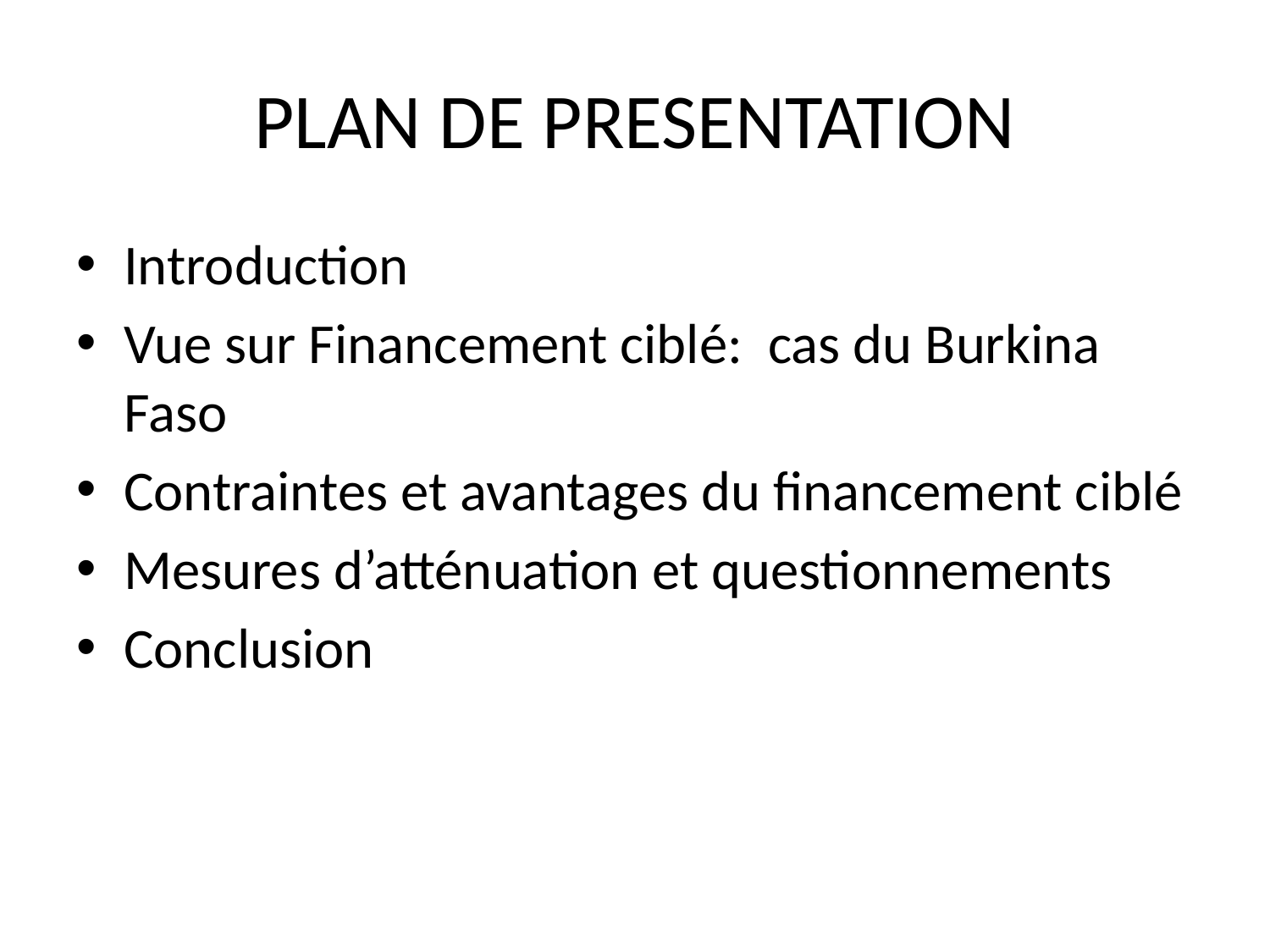

# PLAN DE PRESENTATION
Introduction
Vue sur Financement ciblé:  cas du Burkina Faso
Contraintes et avantages du financement ciblé
Mesures d’atténuation et questionnements
Conclusion